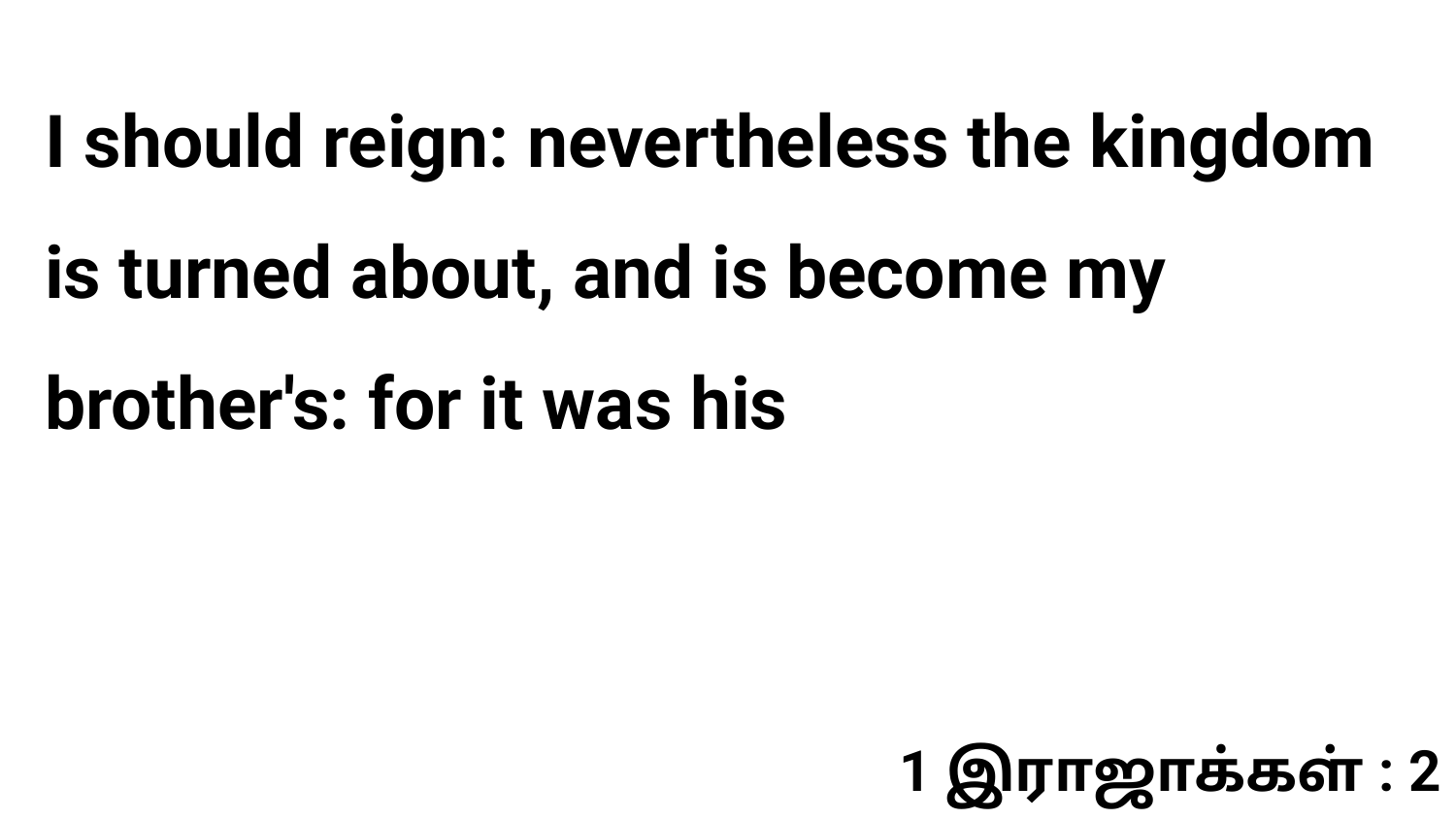

I should reign: nevertheless the kingdom is turned about, and is become my brother's: for it was his
1 இராஜாக்கள் : 2